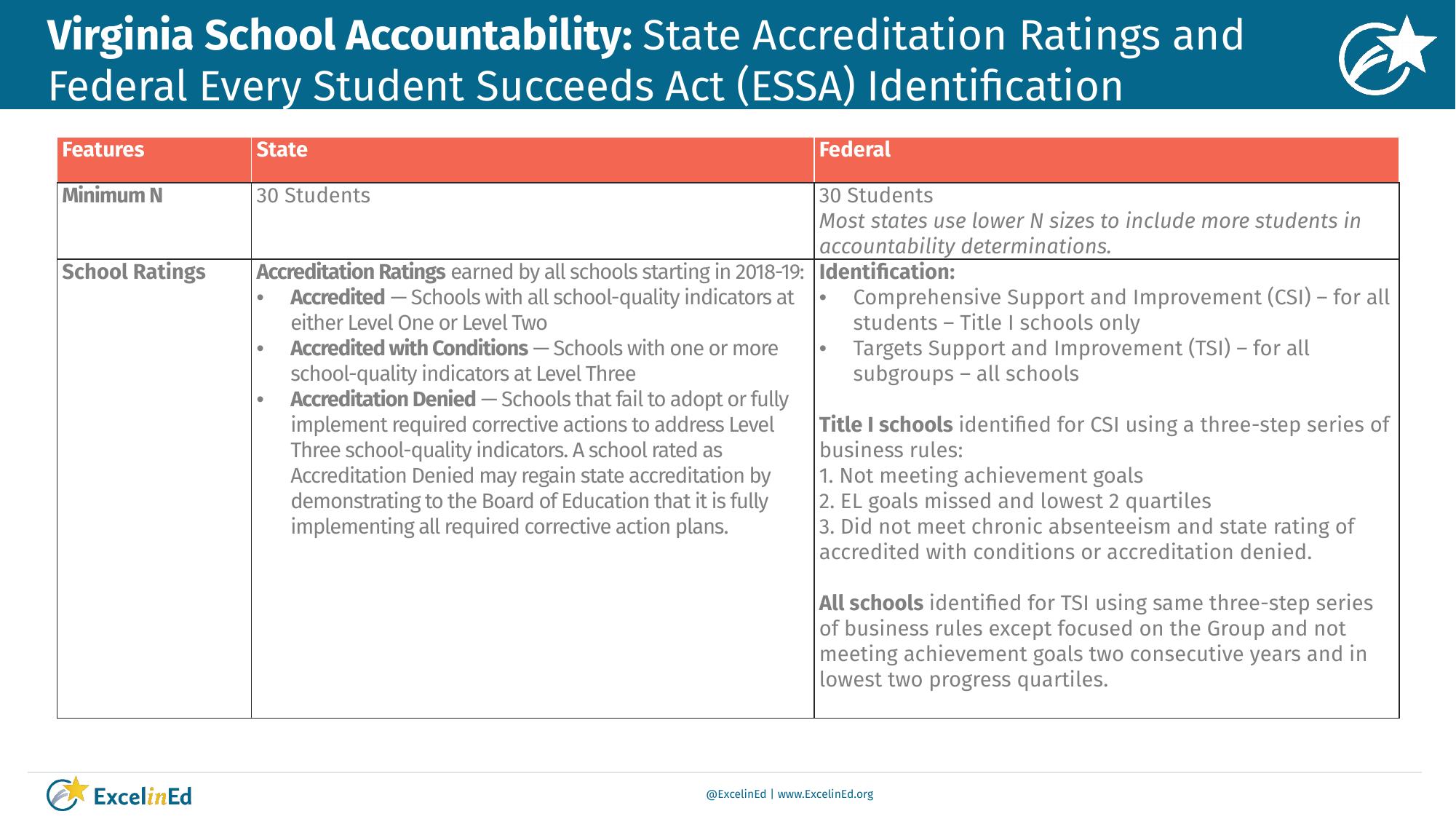

# Virginia School Accountability: State Accreditation Ratings and Federal Every Student Succeeds Act (ESSA) Identification
| Features | State | Federal |
| --- | --- | --- |
| Minimum N | 30 Students | 30 Students Most states use lower N sizes to include more students in accountability determinations. |
| School Ratings | Accreditation Ratings earned by all schools starting in 2018-19: Accredited — Schools with all school-quality indicators at either Level One or Level Two Accredited with Conditions — Schools with one or more school-quality indicators at Level Three Accreditation Denied — Schools that fail to adopt or fully implement required corrective actions to address Level Three school-quality indicators. A school rated as Accreditation Denied may regain state accreditation by demonstrating to the Board of Education that it is fully implementing all required corrective action plans. | Identification: Comprehensive Support and Improvement (CSI) – for all students – Title I schools only Targets Support and Improvement (TSI) – for all subgroups – all schools Title I schools identified for CSI using a three-step series of business rules: 1. Not meeting achievement goals 2. EL goals missed and lowest 2 quartiles 3. Did not meet chronic absenteeism and state rating of accredited with conditions or accreditation denied. All schools identified for TSI using same three-step series of business rules except focused on the Group and not meeting achievement goals two consecutive years and in lowest two progress quartiles. |